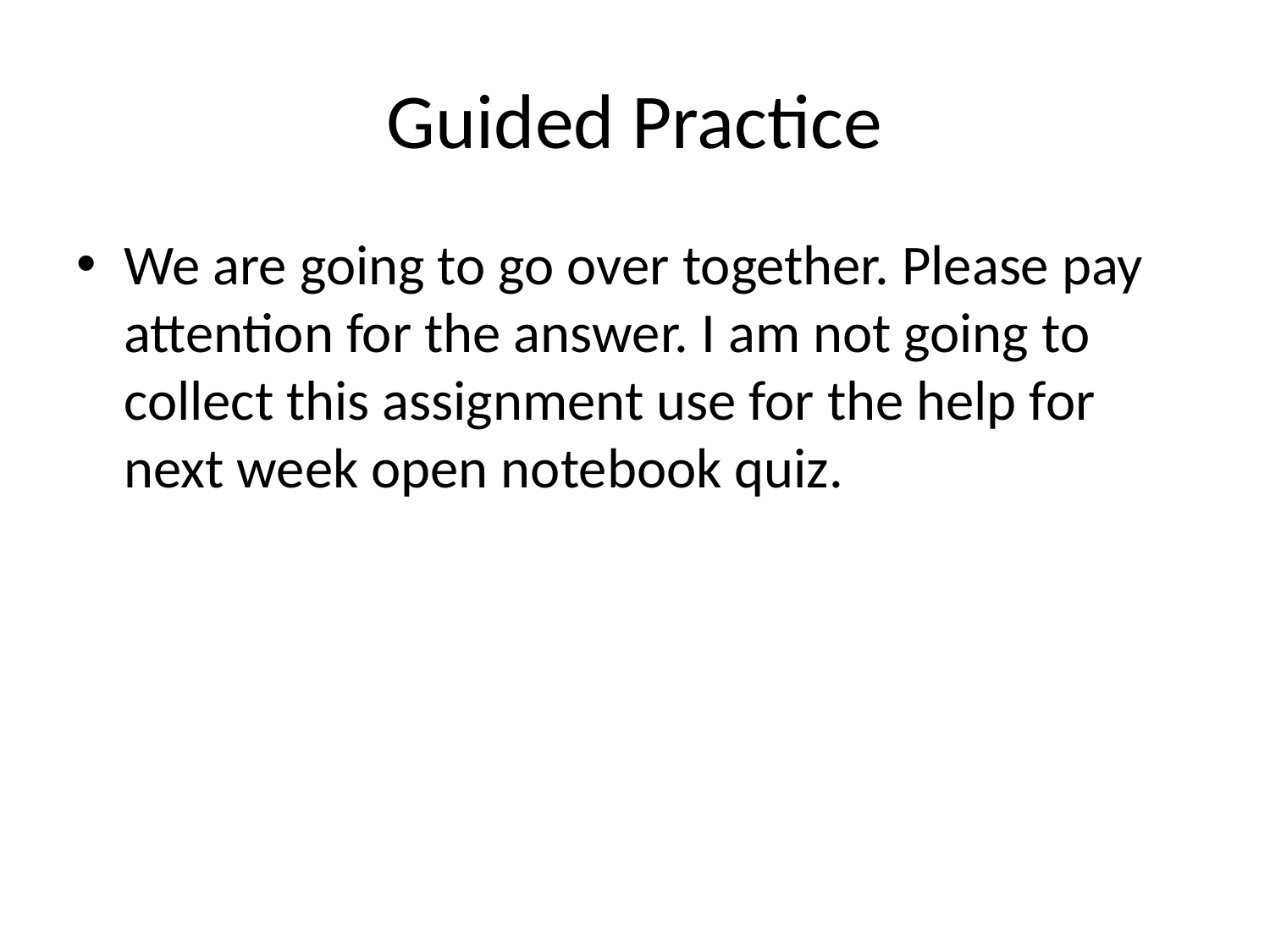

# Guided Practice
We are going to go over together. Please pay attention for the answer. I am not going to collect this assignment use for the help for next week open notebook quiz.